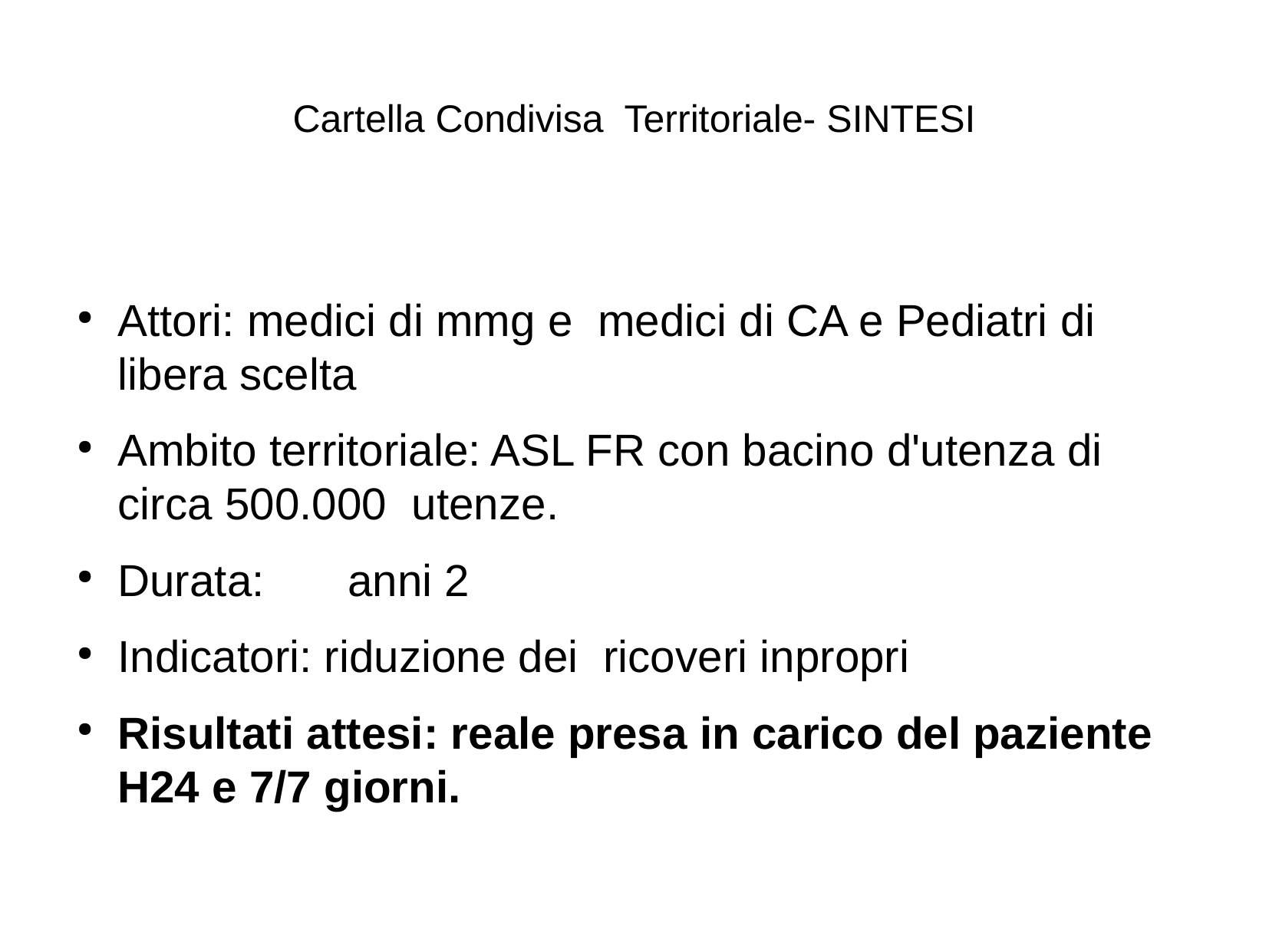

Cartella Condivisa  Territoriale- SINTESI

Attori: medici di mmg e  medici di CA e Pediatri di libera scelta
Ambito territoriale: ASL FR con bacino d'utenza di circa 500.000  utenze.
Durata:  	anni 2
Indicatori: riduzione dei  ricoveri inpropri
Risultati attesi: reale presa in carico del paziente H24 e 7/7 giorni.